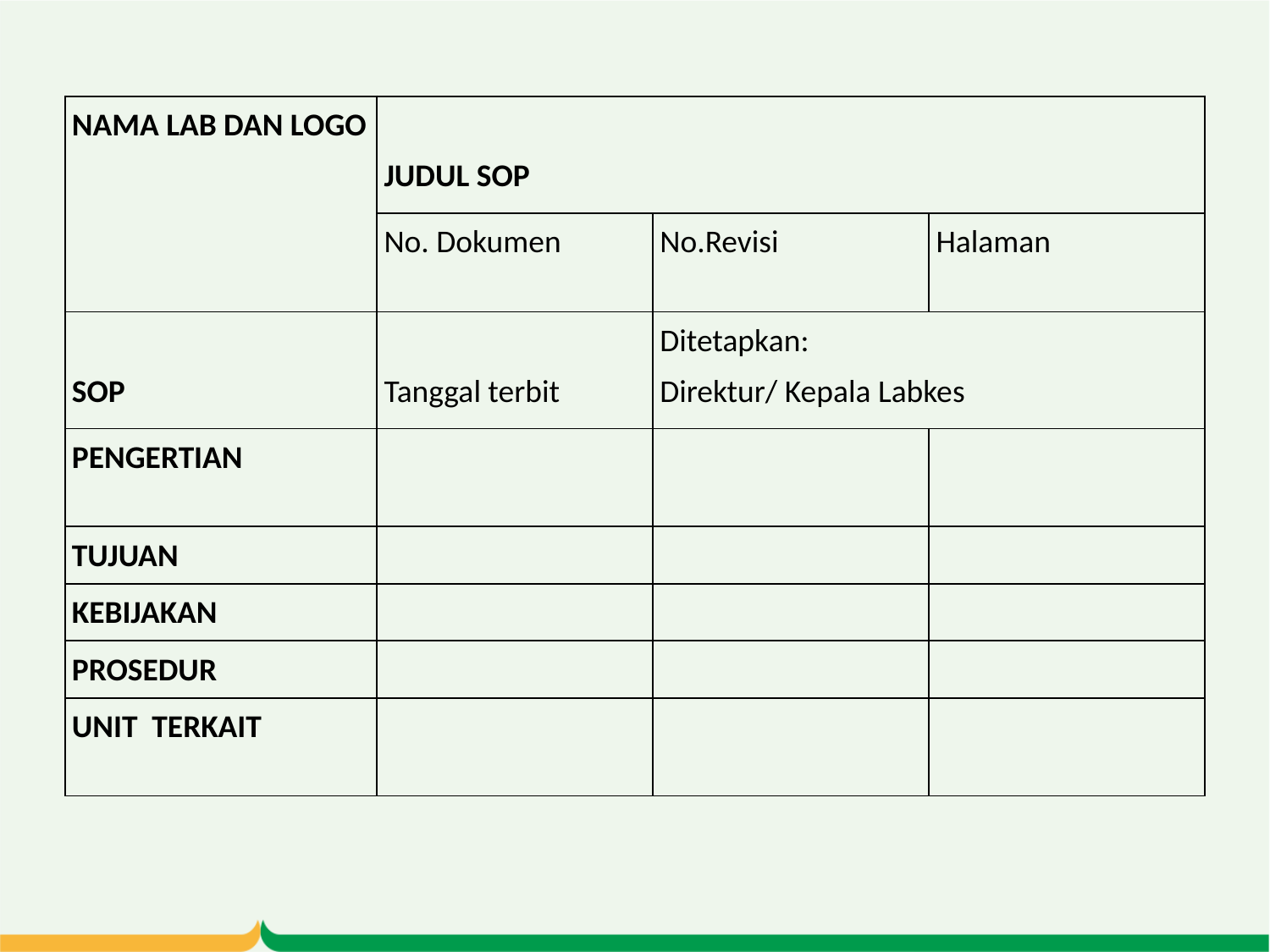

| NAMA LAB DAN LOGO | JUDUL SOP |  |  |
| --- | --- | --- | --- |
|  | No. Dokumen | No.Revisi | Halaman |
| SOP | Tanggal terbit | Ditetapkan: Direktur/ Kepala Labkes |  |
| PENGERTIAN |  |  |  |
| TUJUAN |  |  |  |
| KEBIJAKAN |  |  |  |
| PROSEDUR |  |  |  |
| UNIT TERKAIT |  |  |  |